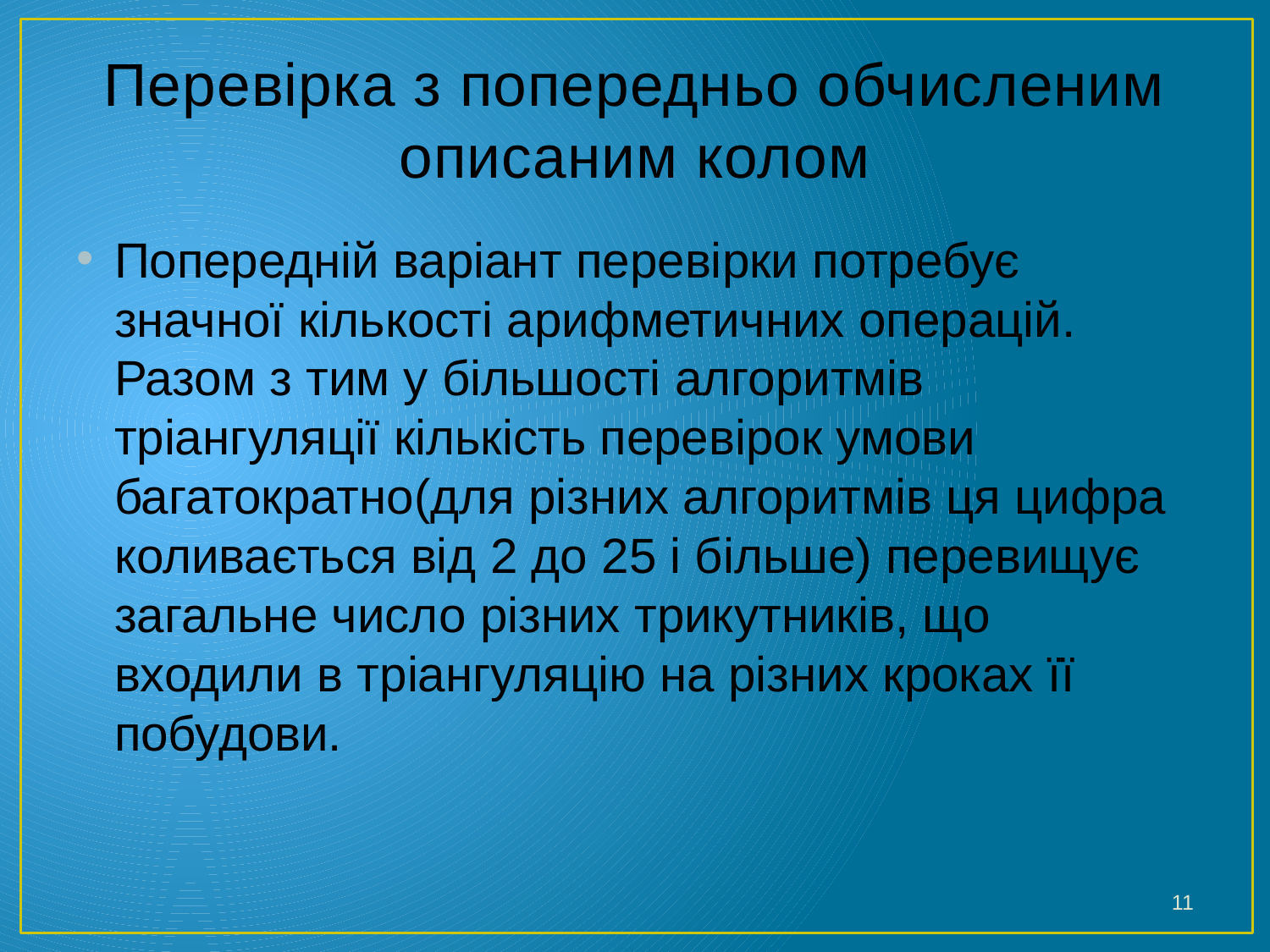

# Перевірка з попередньо обчисленим описаним колом
Попередній варіант перевірки потребує значної кількості арифметичних операцій. Разом з тим у більшості алгоритмів тріангуляції кількість перевірок умови багатократно(для різних алгоритмів ця цифра коливається від 2 до 25 і більше) перевищує загальне число різних трикутників, що входили в тріангуляцію на різних кроках її побудови.
11